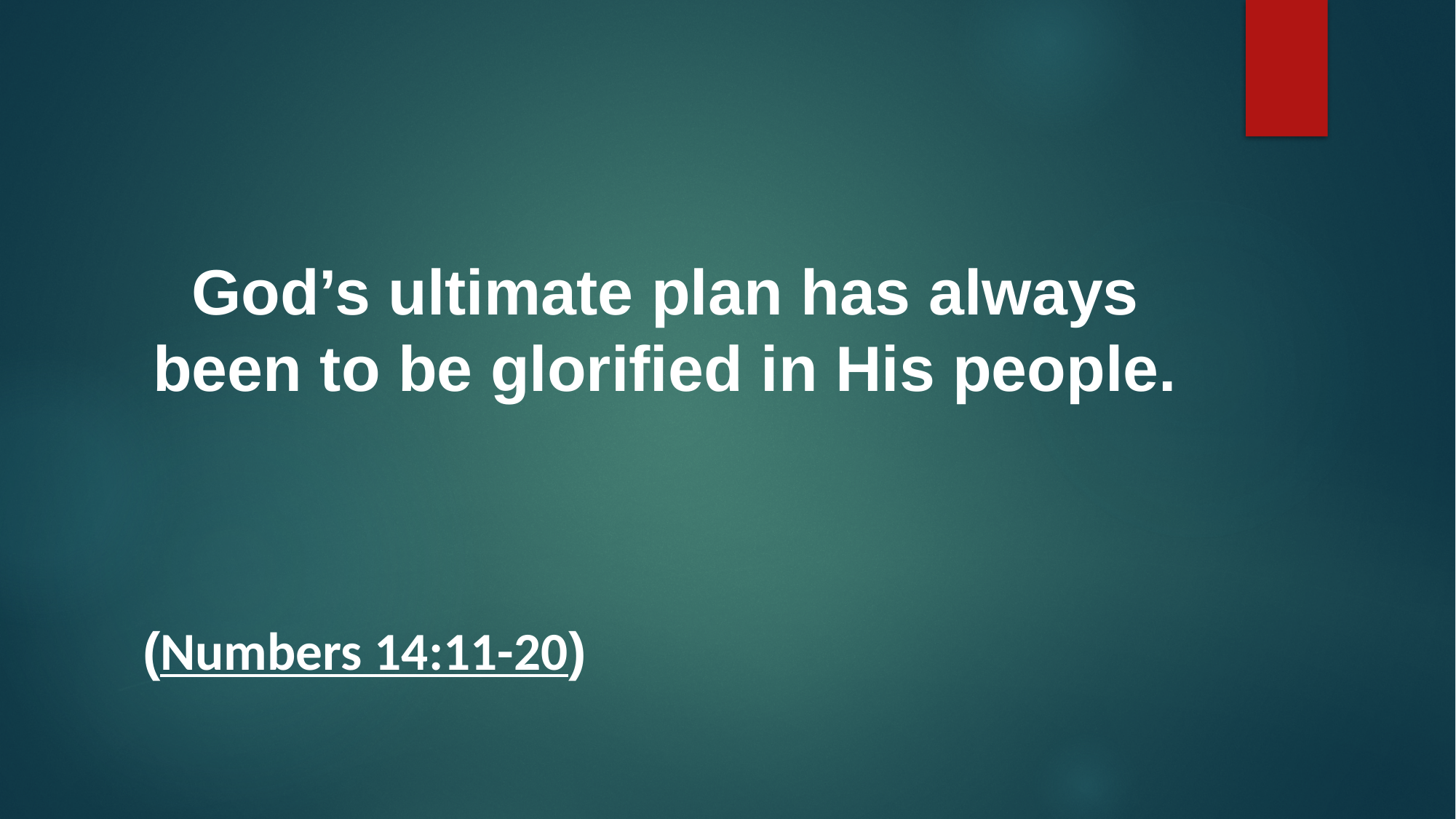

#
God’s ultimate plan has always been to be glorified in His people.

(Numbers 14:11-20)